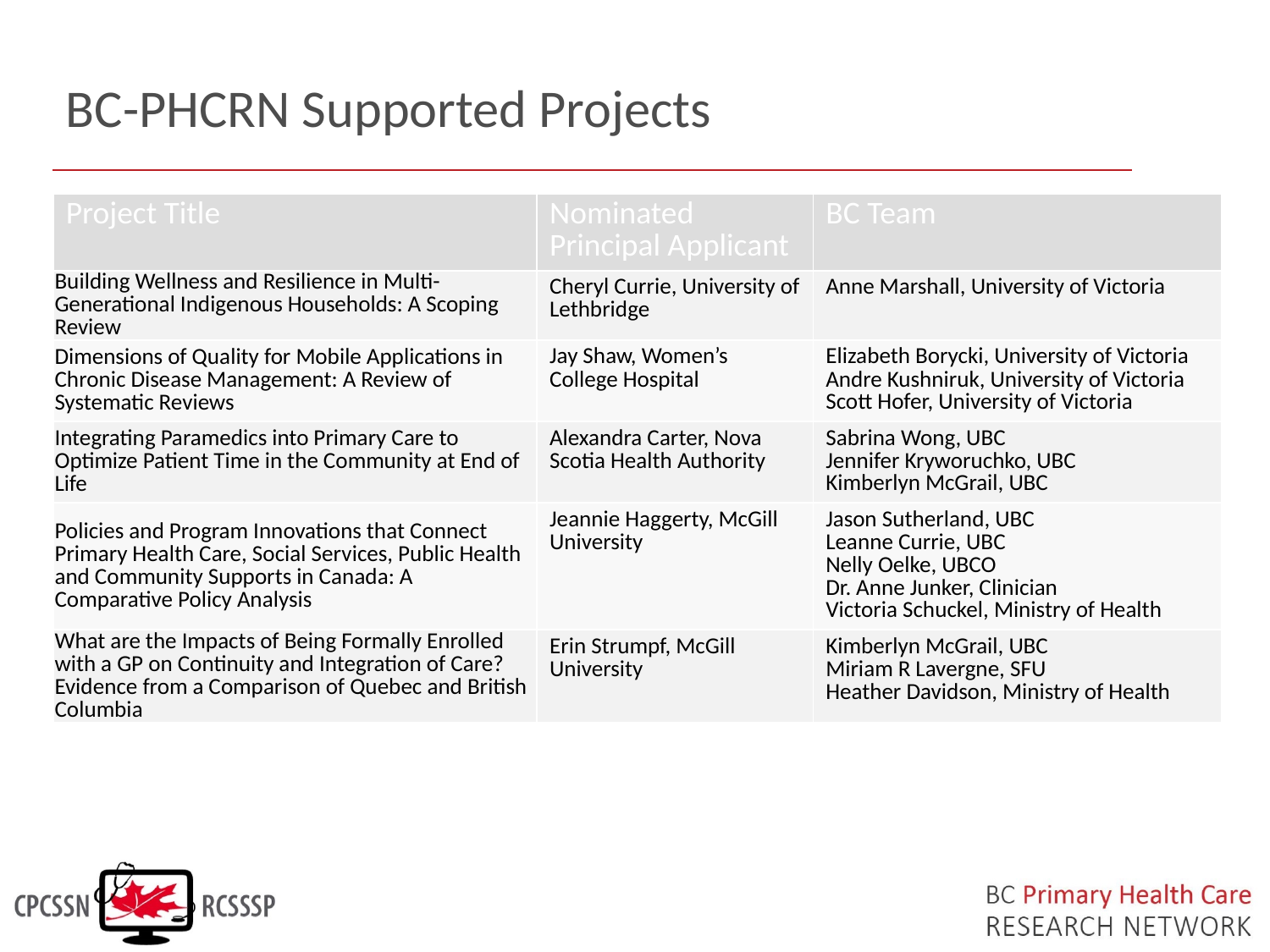

# BC-PHCRN Supported Projects
| Project Title | Nominated Principal Applicant | BC Team |
| --- | --- | --- |
| Building Wellness and Resilience in Multi- Generational Indigenous Households: A Scoping Review | Cheryl Currie, University of Lethbridge | Anne Marshall, University of Victoria |
| Dimensions of Quality for Mobile Applications in Chronic Disease Management: A Review of Systematic Reviews | Jay Shaw, Women’s College Hospital | Elizabeth Borycki, University of Victoria Andre Kushniruk, University of Victoria Scott Hofer, University of Victoria |
| Integrating Paramedics into Primary Care to Optimize Patient Time in the Community at End of Life | Alexandra Carter, Nova Scotia Health Authority | Sabrina Wong, UBC Jennifer Kryworuchko, UBC Kimberlyn McGrail, UBC |
| Policies and Program Innovations that Connect Primary Health Care, Social Services, Public Health and Community Supports in Canada: A Comparative Policy Analysis | Jeannie Haggerty, McGill University | Jason Sutherland, UBC Leanne Currie, UBC Nelly Oelke, UBCO Dr. Anne Junker, Clinician Victoria Schuckel, Ministry of Health |
| What are the Impacts of Being Formally Enrolled with a GP on Continuity and Integration of Care? Evidence from a Comparison of Quebec and British Columbia | Erin Strumpf, McGill University | Kimberlyn McGrail, UBC Miriam R Lavergne, SFU Heather Davidson, Ministry of Health |